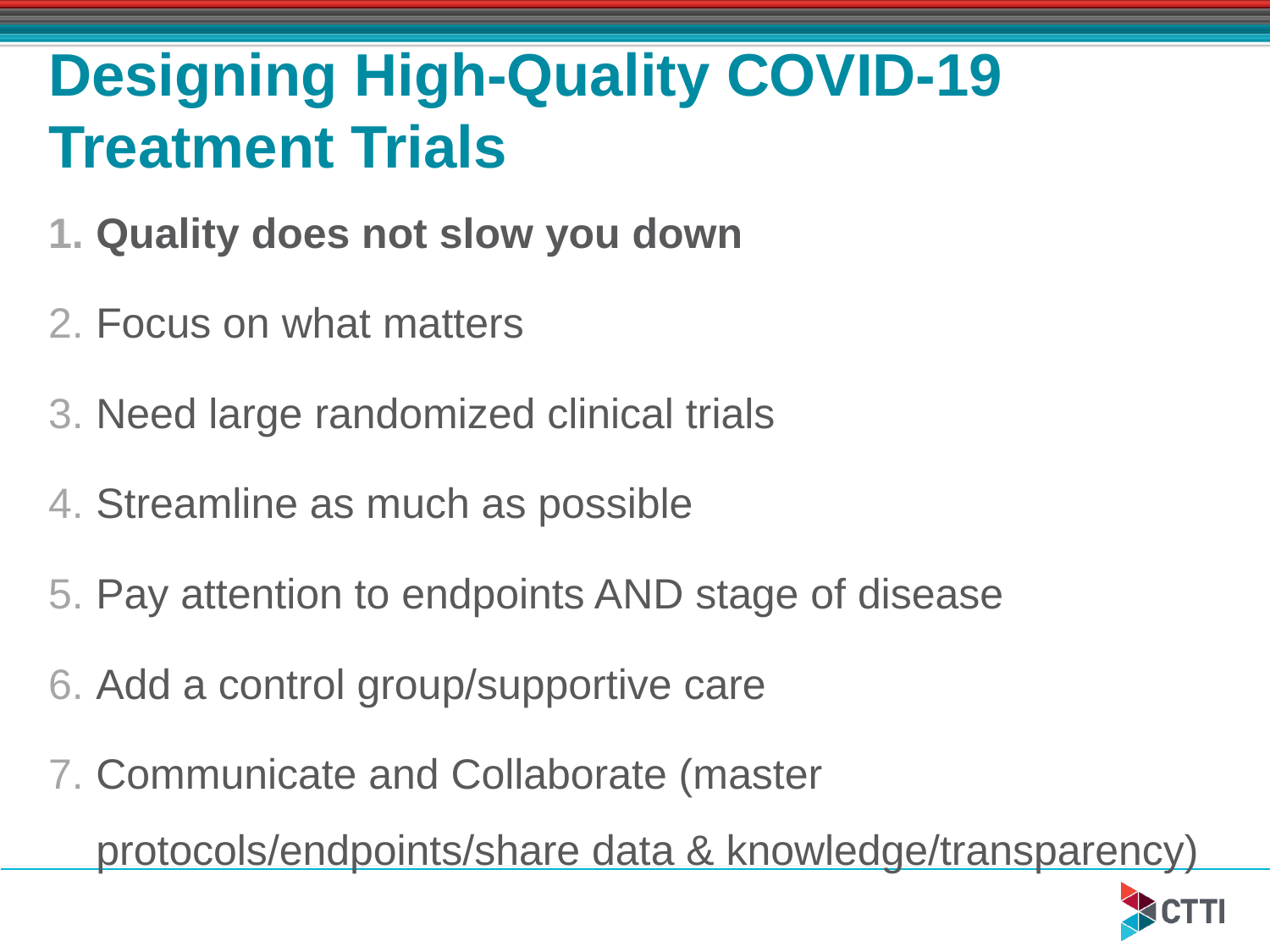

# Designing High-Quality COVID-19 Treatment Trials
Quality does not slow you down
Focus on what matters
Need large randomized clinical trials
Streamline as much as possible
Pay attention to endpoints AND stage of disease
Add a control group/supportive care
Communicate and Collaborate (master protocols/endpoints/share data & knowledge/transparency)